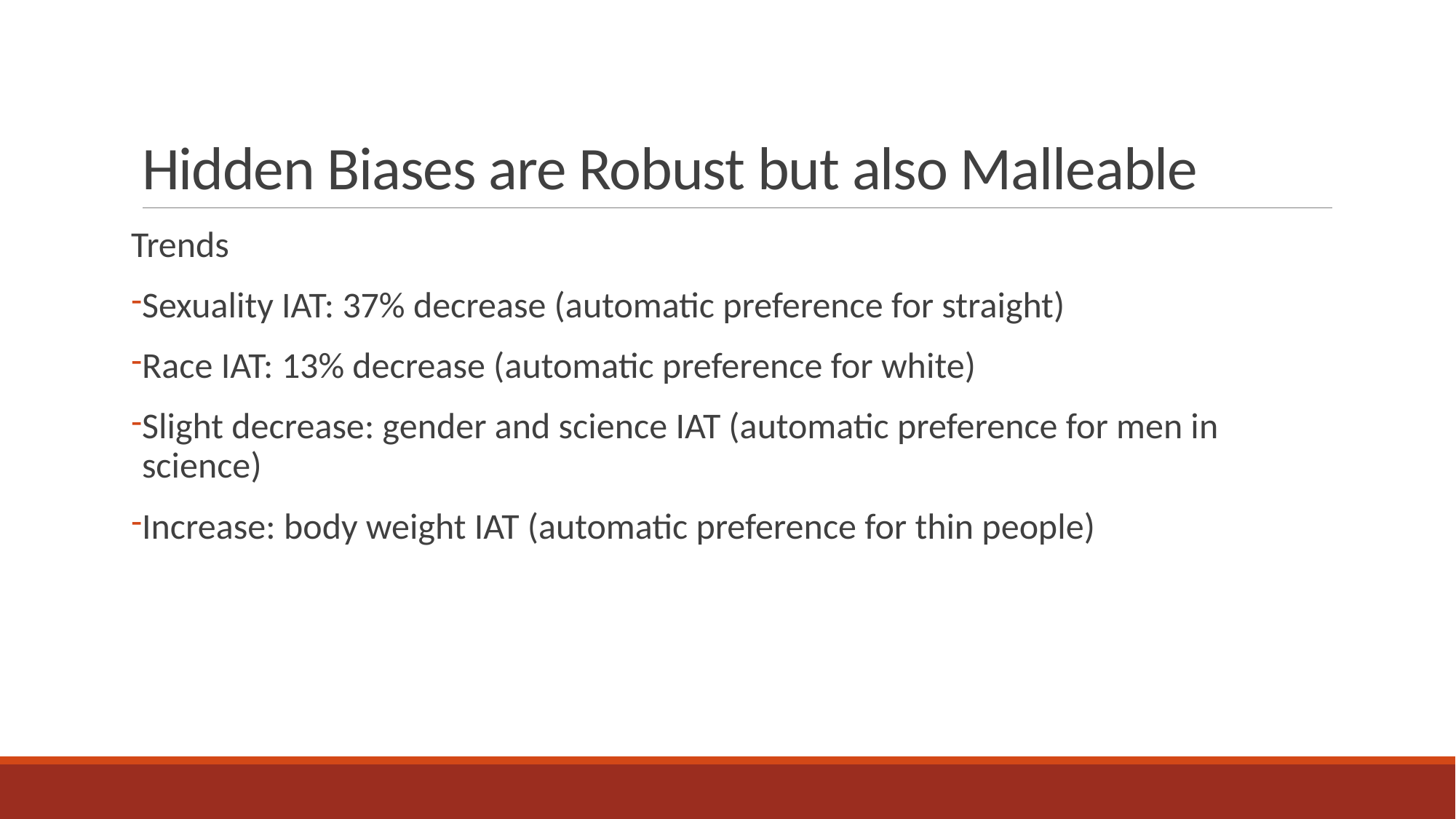

# Hidden Biases are Robust but also Malleable
Trends
Sexuality IAT: 37% decrease (automatic preference for straight)
Race IAT: 13% decrease (automatic preference for white)
Slight decrease: gender and science IAT (automatic preference for men in science)
Increase: body weight IAT (automatic preference for thin people)